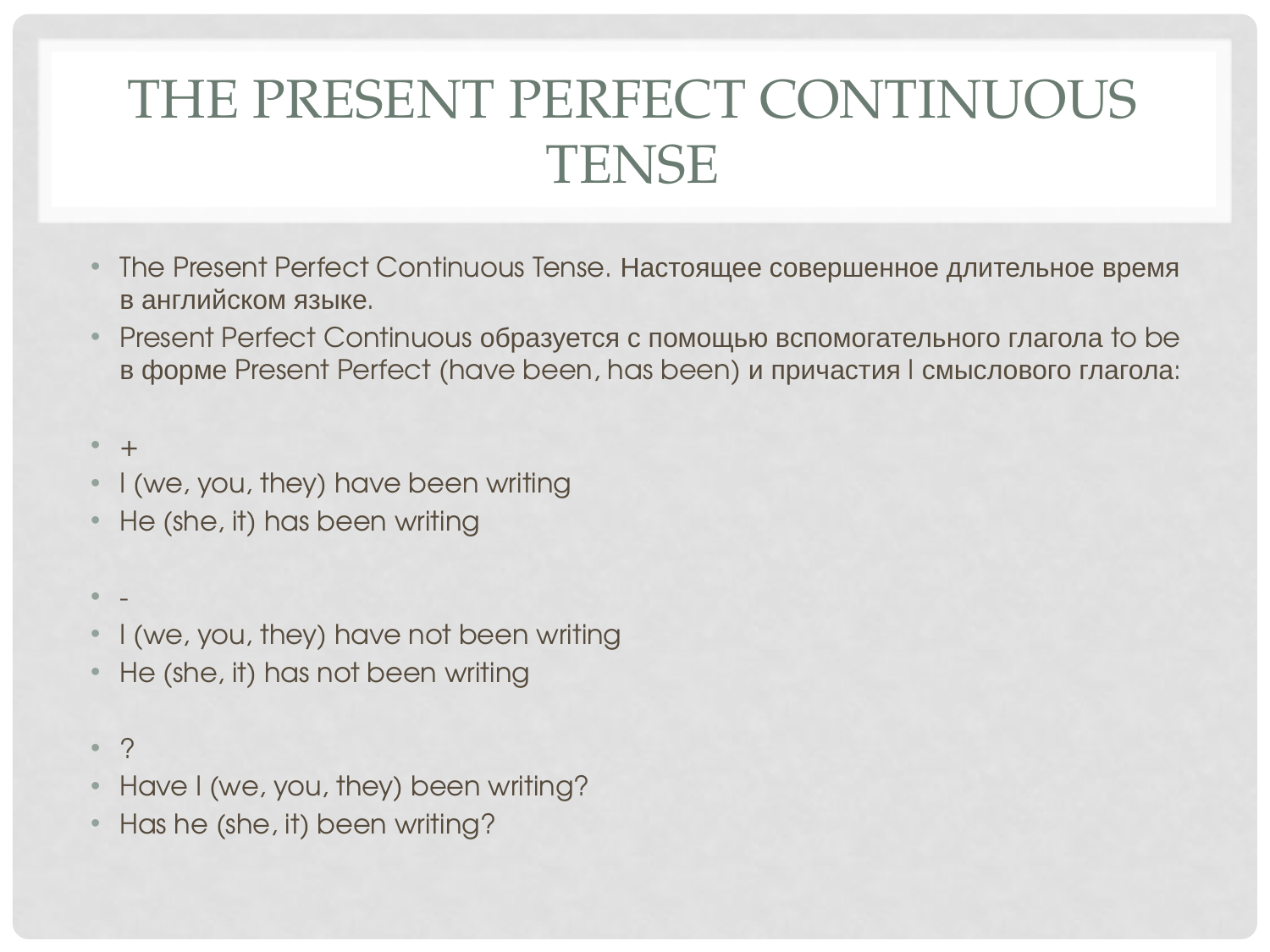

# The Present Perfect Continuous Tense
The Present Perfect Continuous Tense. Настоящее совершенное длительное время в английском языке.
Present Perfect Continuous образуется с помощью вспомогательного глагола to be в форме Present Perfect (have been, has been) и причастия I смыслового глагола:

+
I (we, you, they) have been writing
He (she, it) has been writing

-
I (we, you, they) have not been writing
He (she, it) has not been writing

?
Have I (we, you, they) been writing?
Has he (she, it) been writing?